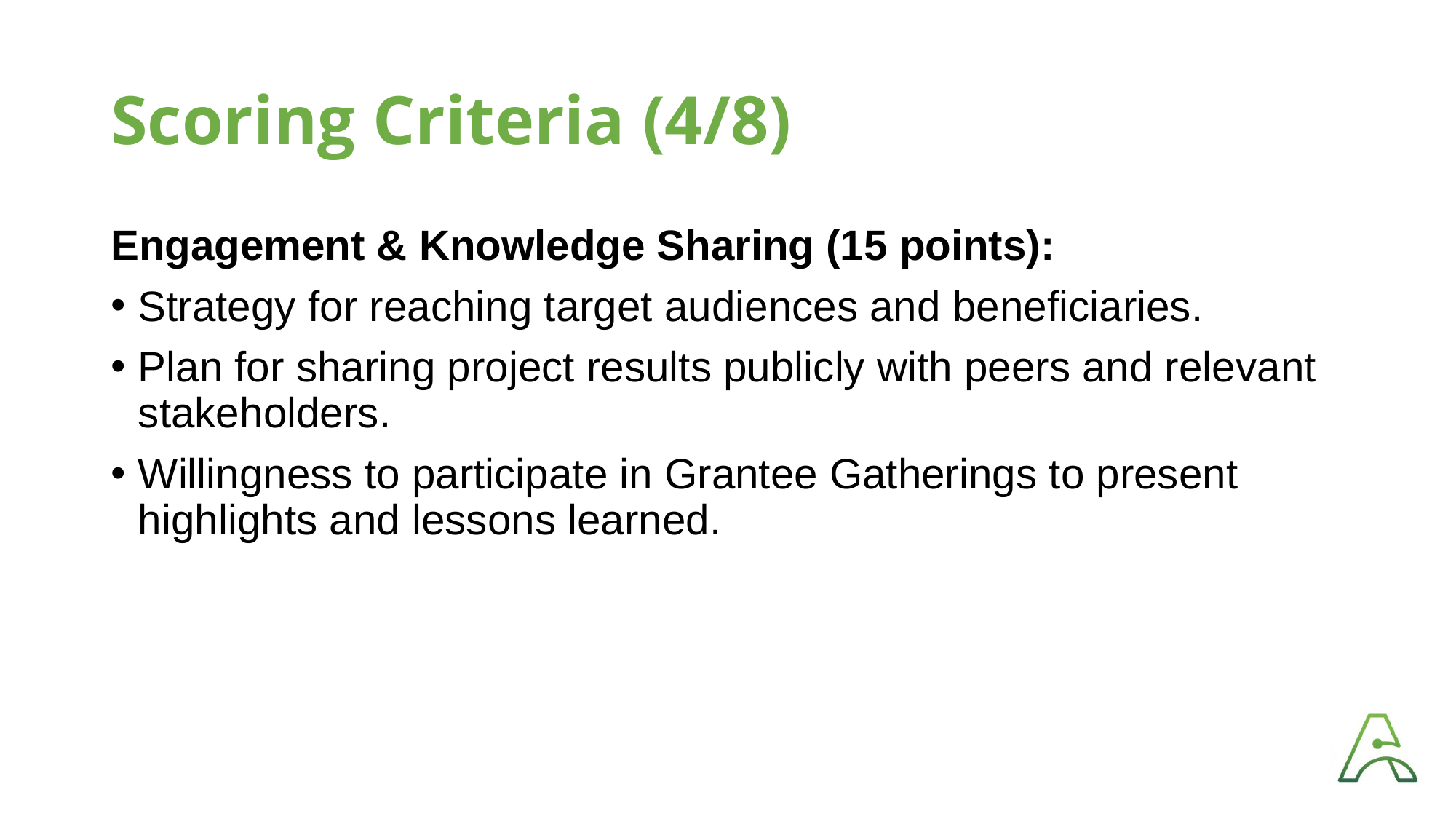

# Scoring Criteria (4/8)
Engagement & Knowledge Sharing (15 points):
Strategy for reaching target audiences and beneficiaries.
Plan for sharing project results publicly with peers and relevant stakeholders.
Willingness to participate in Grantee Gatherings to present highlights and lessons learned.